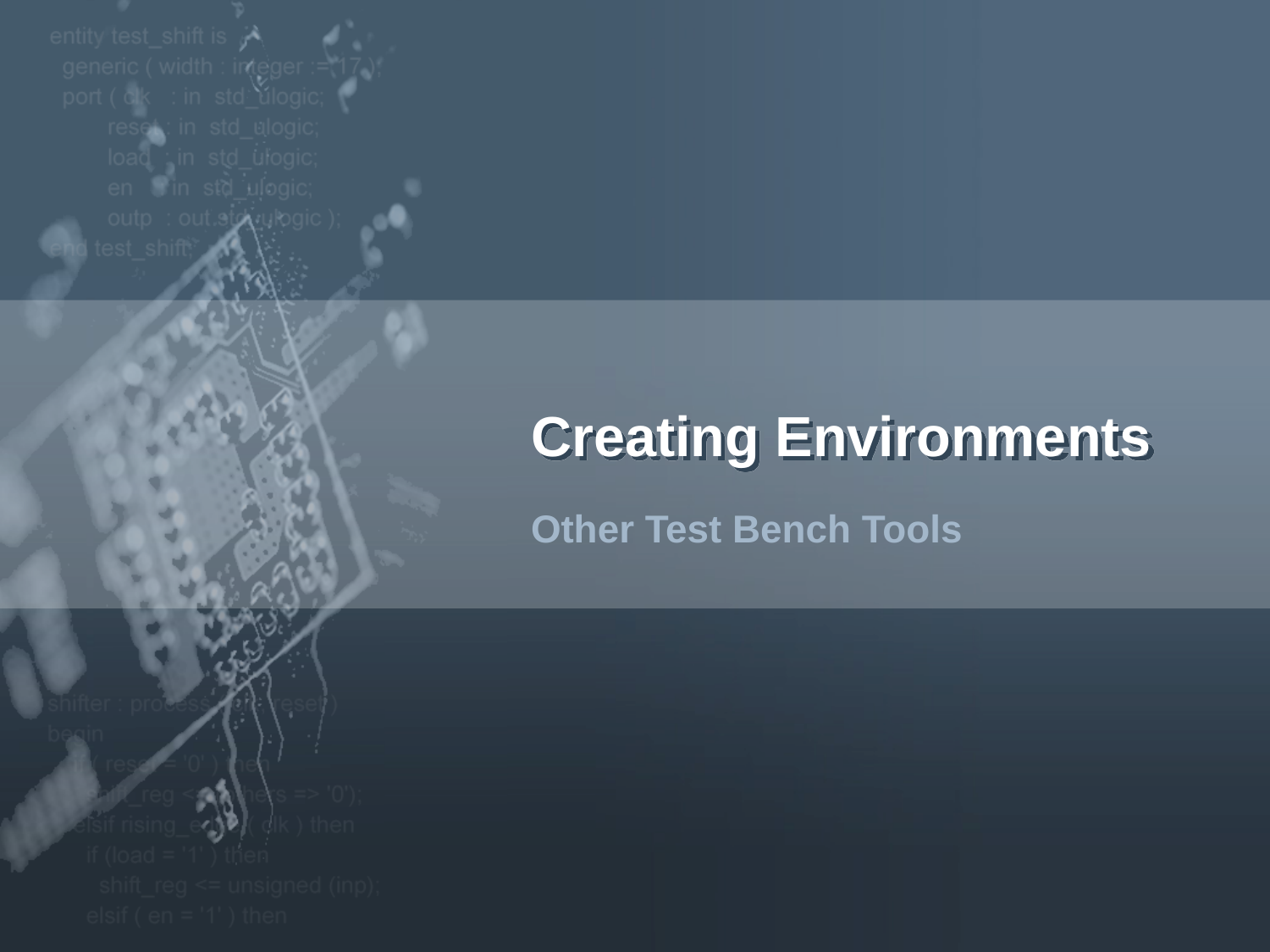

# Creating Environments
Other Test Bench Tools